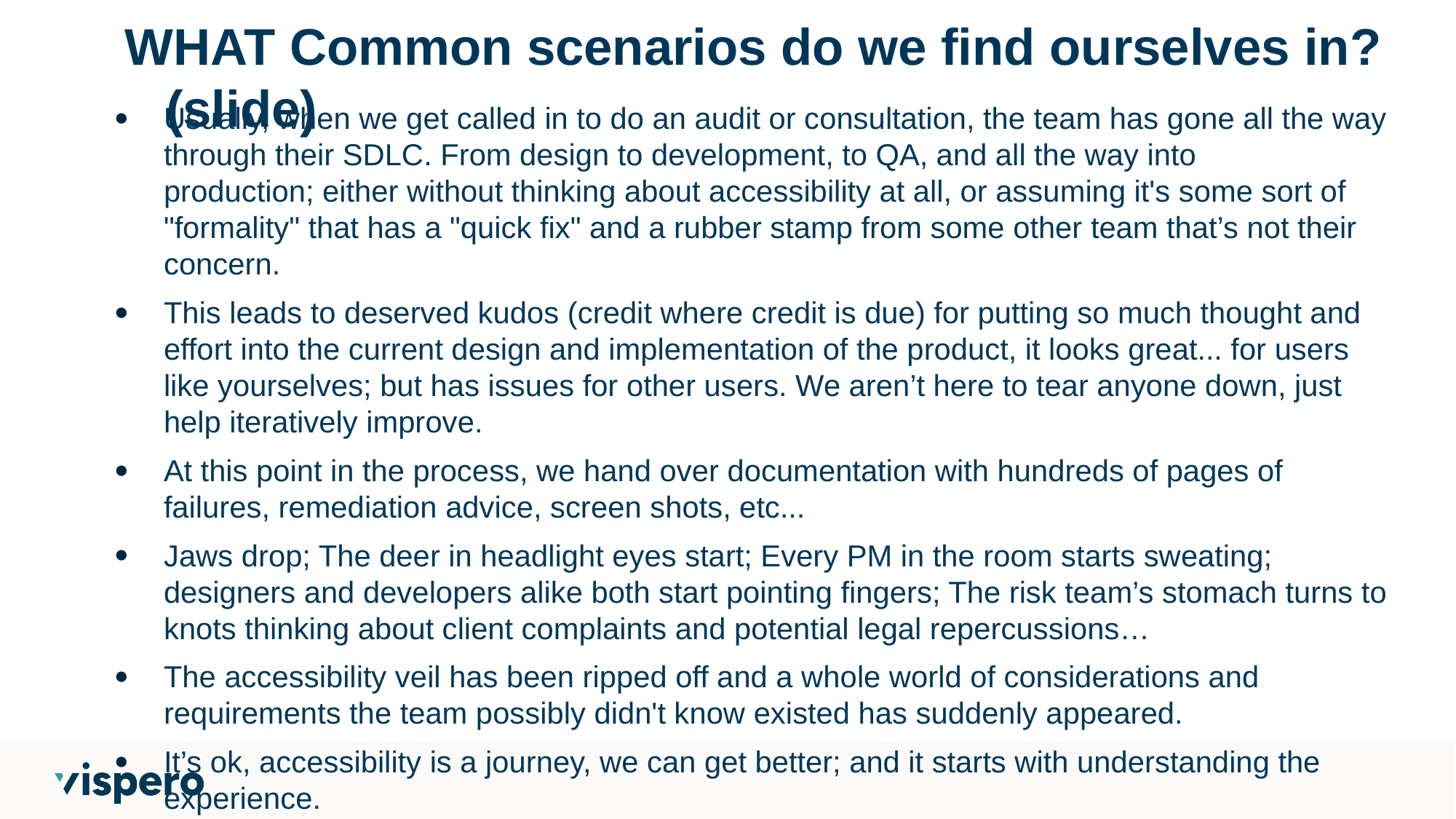

# WHAT Common scenarios do we find ourselves in? (slide)
Usually, when we get called in to do an audit or consultation, the team has gone all the way through their SDLC. From design to development, to QA, and all the way into production; either without thinking about accessibility at all, or assuming it's some sort of "formality" that has a "quick fix" and a rubber stamp from some other team that’s not their concern​.
This leads to deserved kudos (credit where credit is due) for putting so much thought and effort into the current design and implementation of the product, it looks great... for users like yourselves; but has issues for other users. We aren’t here to tear anyone down, just help iteratively improve.
At this point in the process, we hand over documentation with hundreds of pages of failures, remediation advice, screen shots, etc...​
Jaws drop; The deer in headlight eyes start; Every PM in the room starts sweating; designers and developers alike both start pointing fingers; The risk team’s stomach turns to knots thinking about client complaints and potential legal repercussions… ​
The accessibility veil has been ripped off and a whole world of considerations and requirements the team possibly didn't know existed has suddenly appeared.
It’s ok, accessibility is a journey, we can get better; and it starts with understanding the experience.